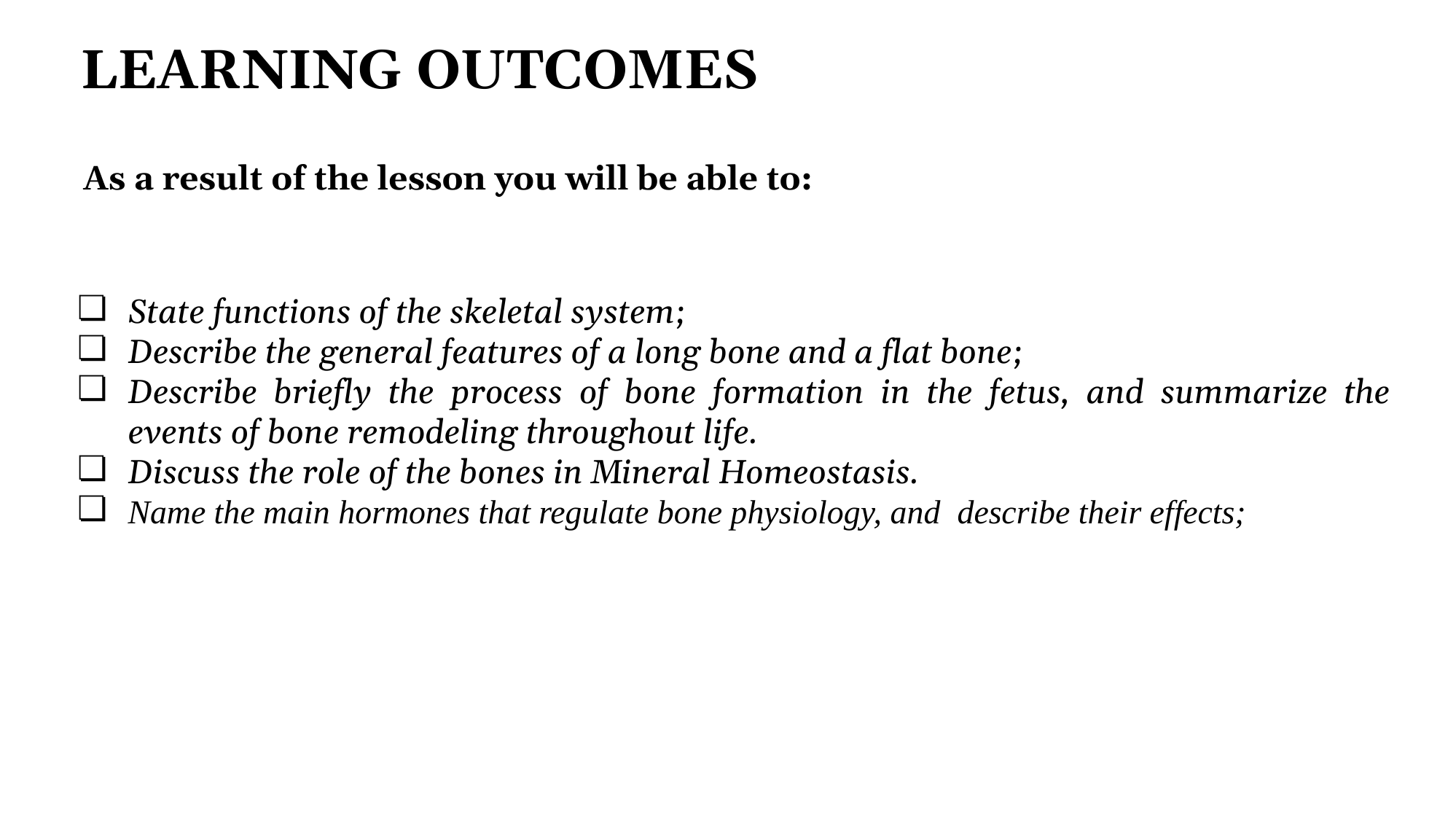

LEARNING OUTCOMES
As a result of the lesson you will be able to:
State functions of the skeletal system;
Describe the general features of a long bone and a flat bone;
Describe briefly the process of bone formation in the fetus, and summarize the events of bone remodeling throughout life.
Discuss the role of the bones in Mineral Homeostasis.
Name the main hormones that regulate bone physiology, and  describe their effects;